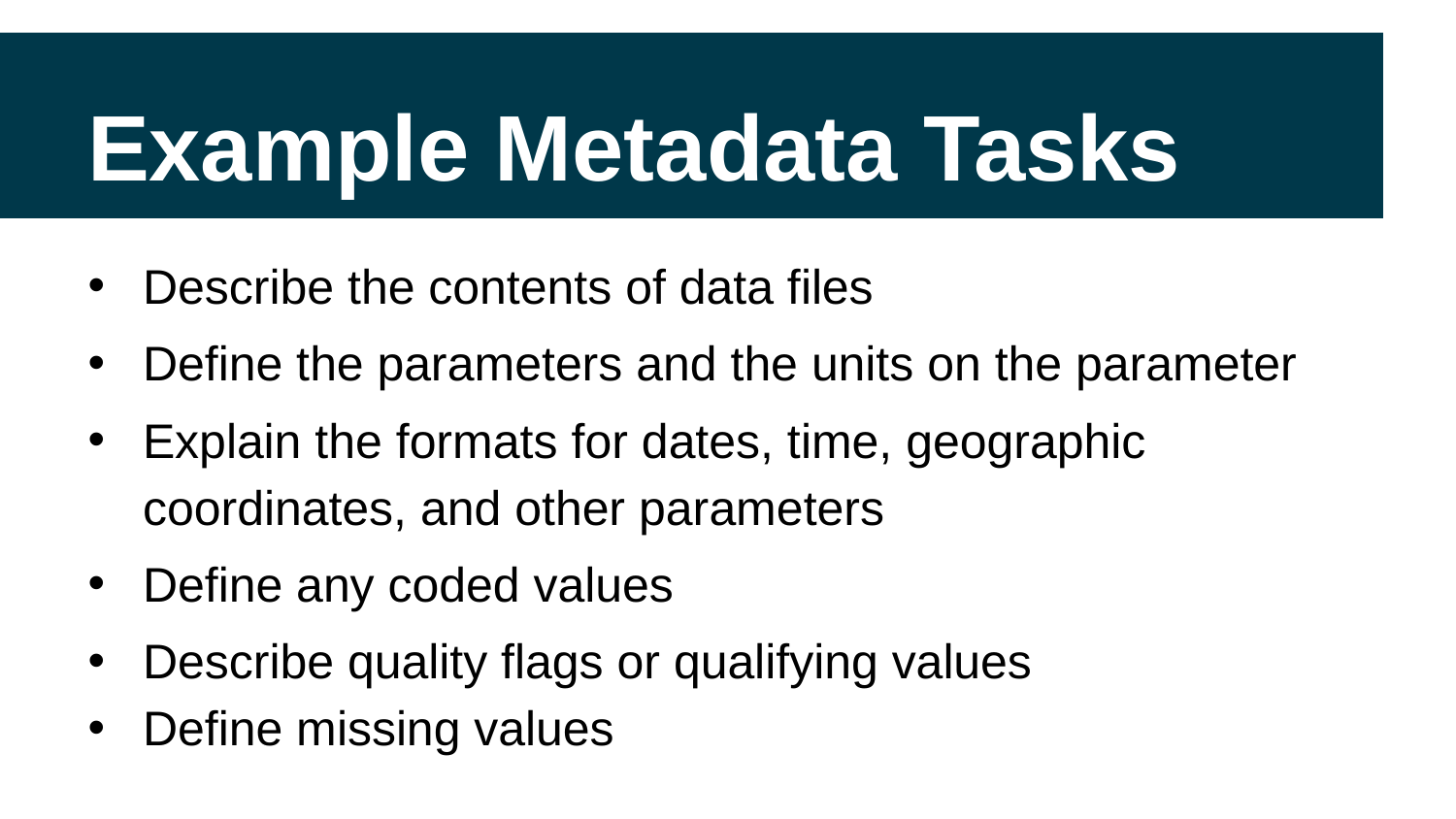

# Example Metadata Tasks
Describe the contents of data files
Define the parameters and the units on the parameter
Explain the formats for dates, time, geographic coordinates, and other parameters
Define any coded values
Describe quality flags or qualifying values
Define missing values